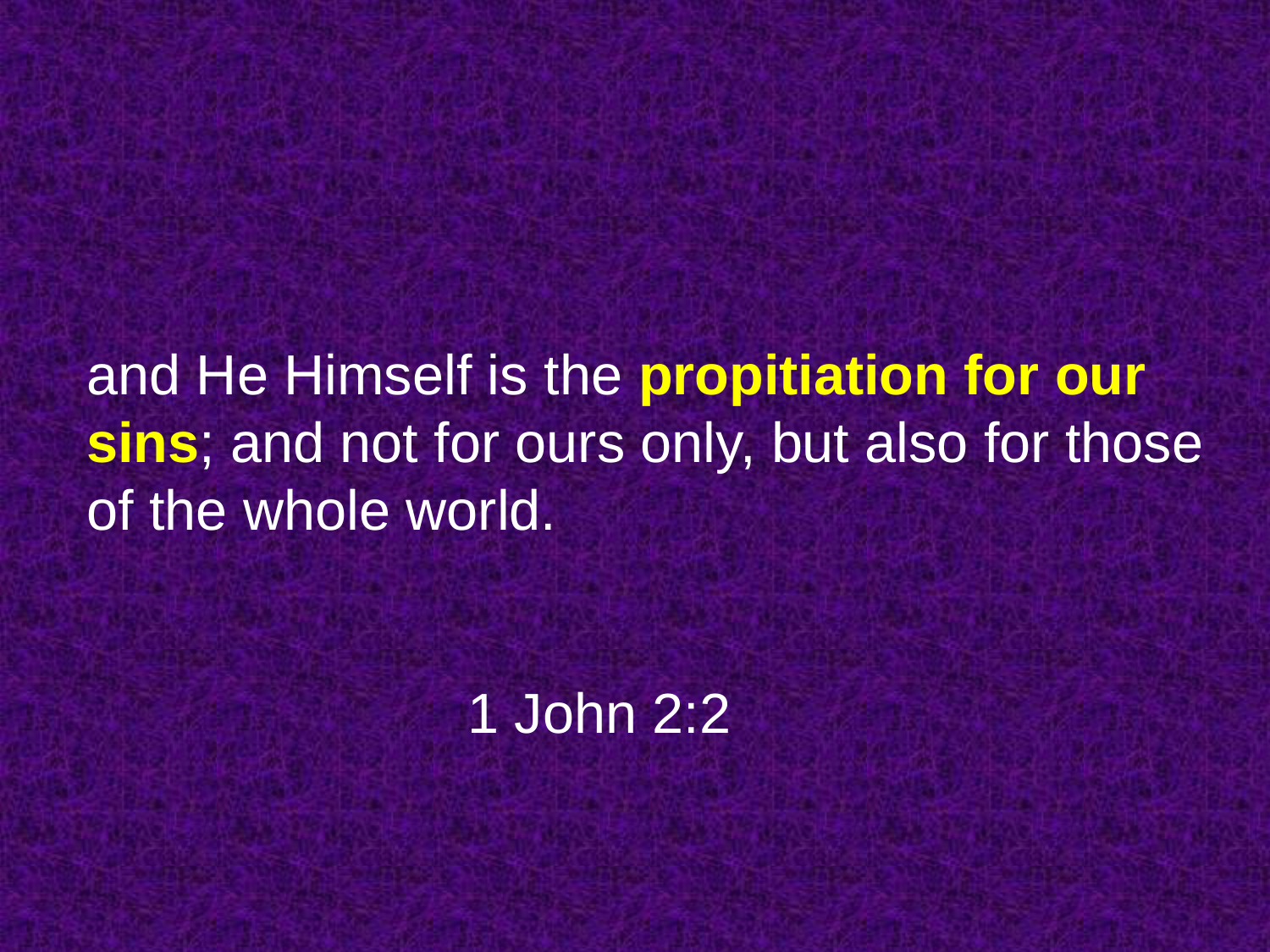

and He Himself is the propitiation for our sins; and not for ours only, but also for those of the whole world.															    												1 John 2:2